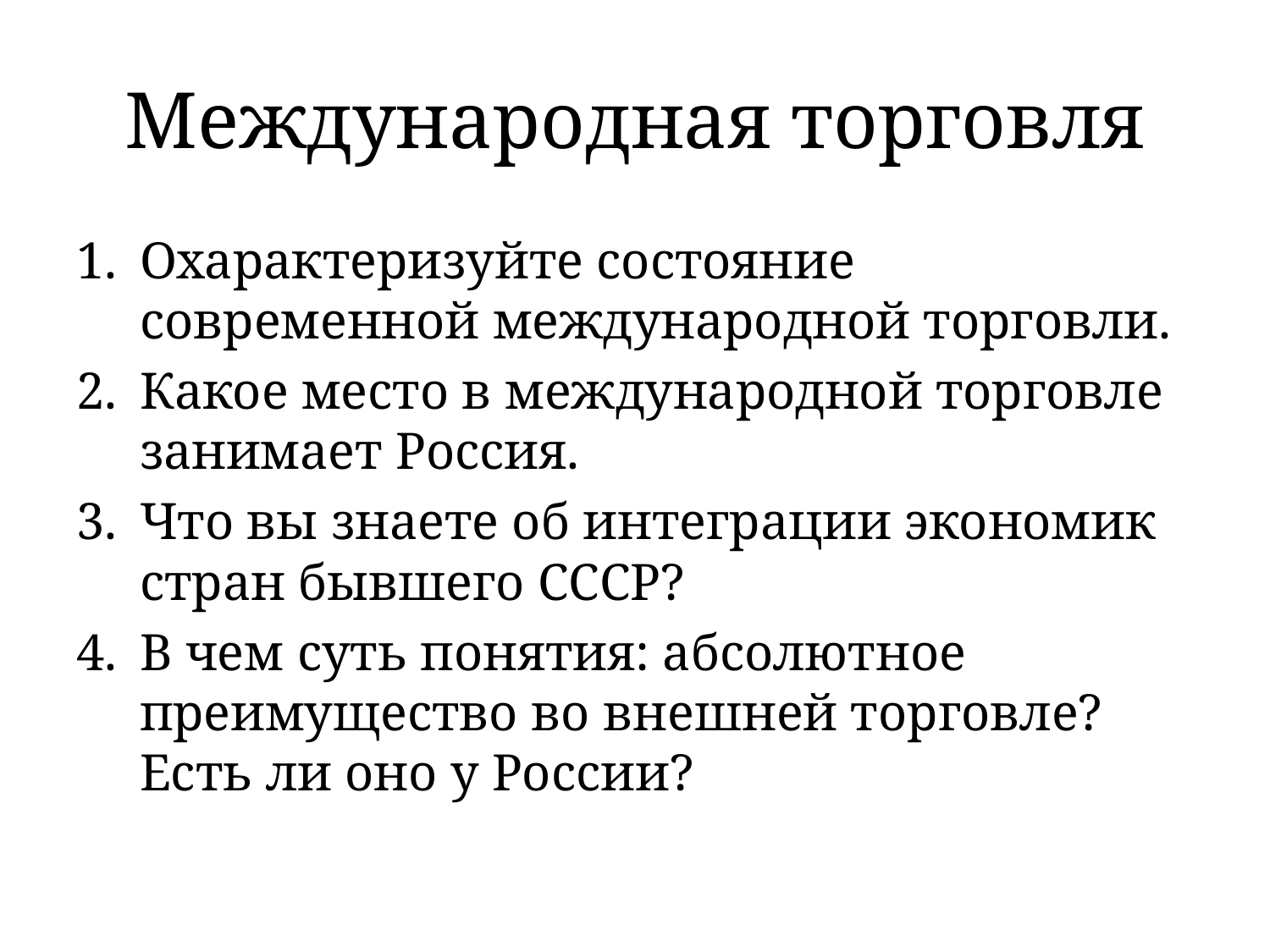

# Международная торговля
Охарактеризуйте состояние современной международной торговли.
Какое место в международной торговле занимает Россия.
Что вы знаете об интеграции экономик стран бывшего СССР?
В чем суть понятия: абсолютное преимущество во внешней торговле? Есть ли оно у России?